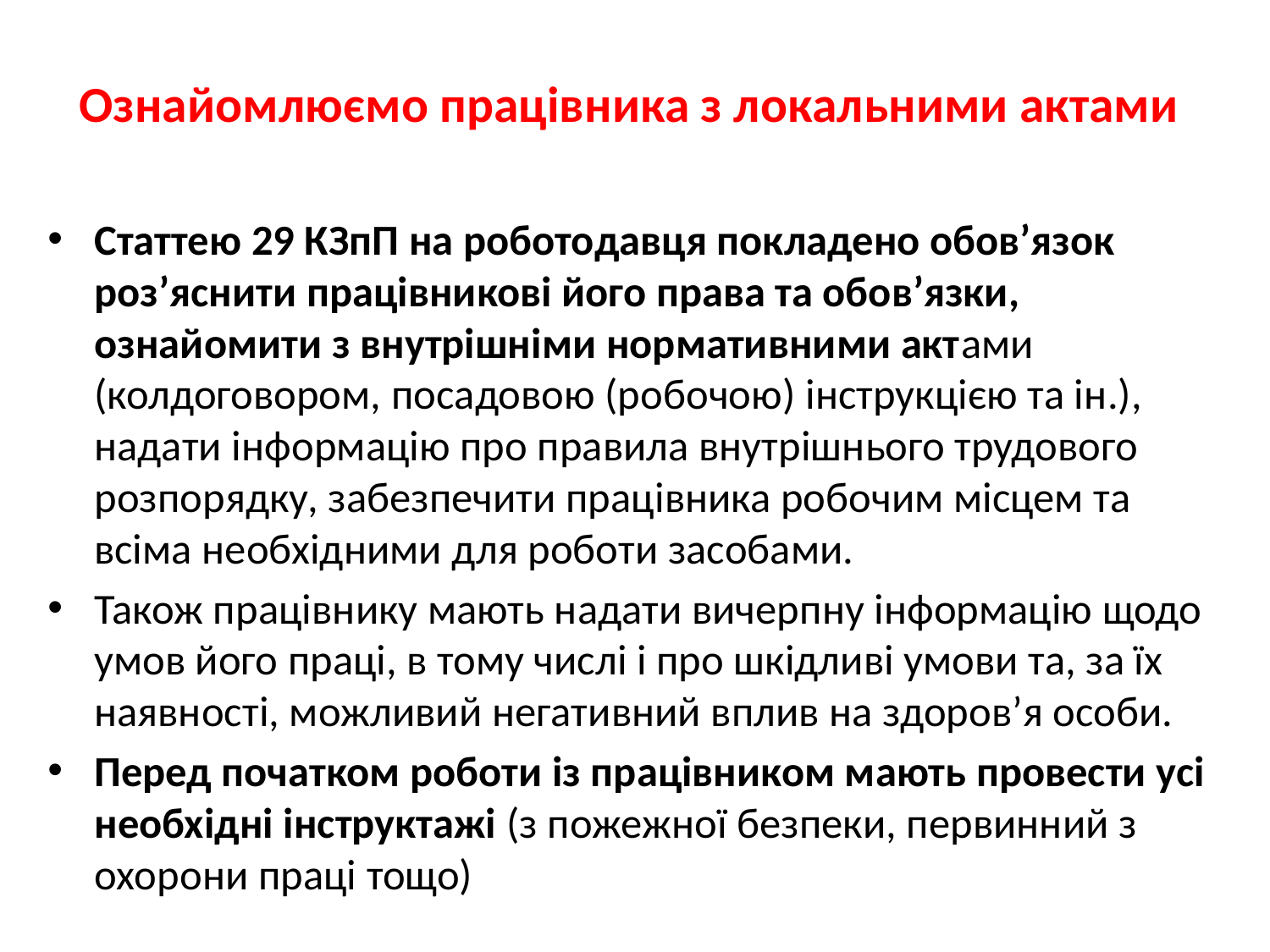

# Ознайомлюємо працівника з локальними актами
Статтею 29 КЗпП на роботодавця покладено обов’язок роз’яснити працівникові його права та обов’язки, ознайомити з внутрішніми нормативними актами (колдоговором, посадовою (робочою) інструкцією та ін.), надати інформацію про правила внутрішнього трудового розпорядку, забезпечити працівника робочим місцем та всіма необхідними для роботи засобами.
Також працівнику мають надати вичерпну інформацію щодо умов його праці, в тому числі і про шкідливі умови та, за їх наявності, можливий негативний вплив на здоров’я особи.
Перед початком роботи із працівником мають провести усі необхідні інструктажі (з пожежної безпеки, первинний з охорони праці тощо)